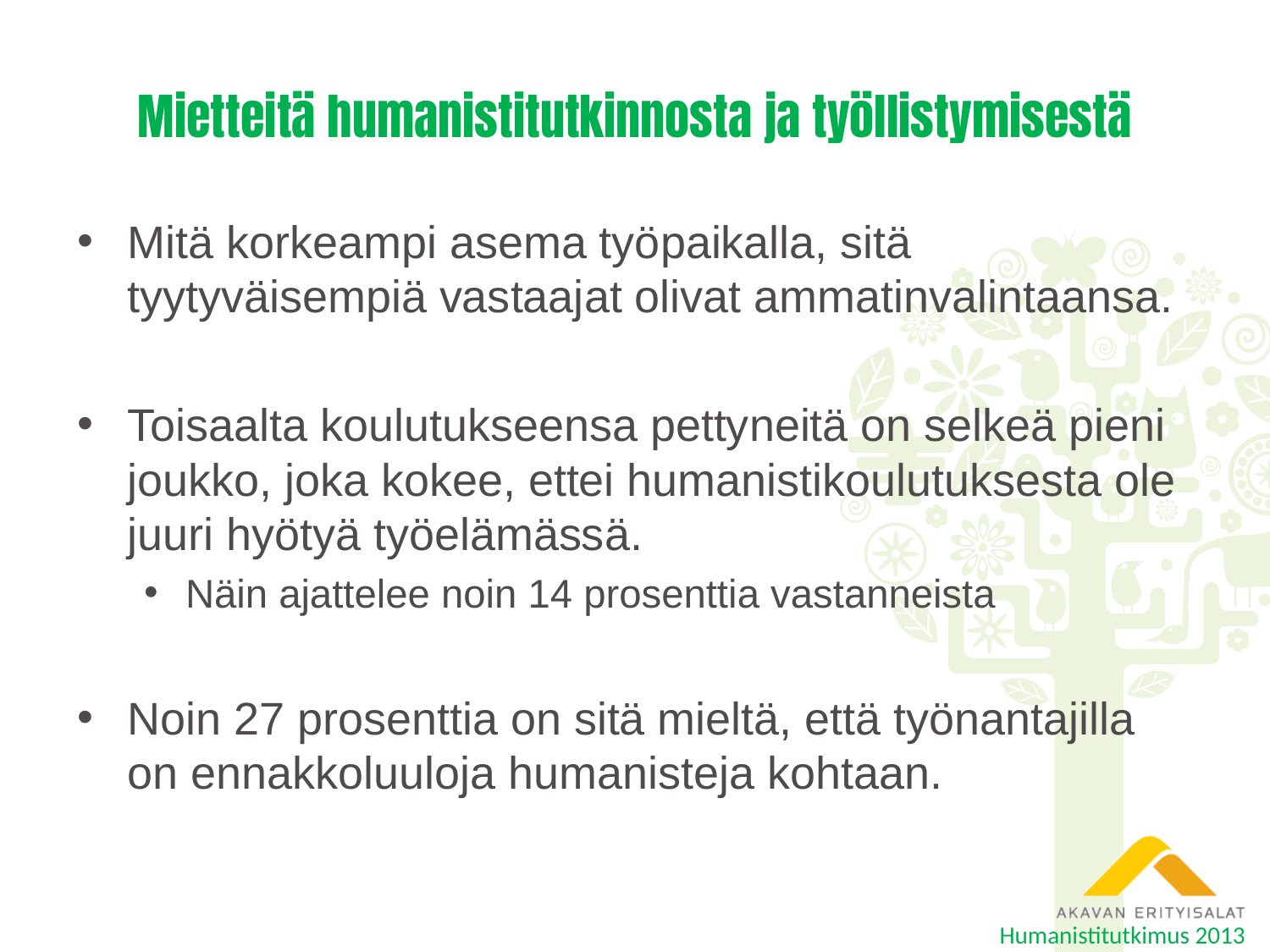

# Mietteitä humanistitutkinnosta ja työllistymisestä
Mitä korkeampi asema työpaikalla, sitä tyytyväisempiä vastaajat olivat ammatinvalintaansa.

Toisaalta koulutukseensa pettyneitä on selkeä pieni joukko, joka kokee, ettei humanistikoulutuksesta ole juuri hyötyä työelämässä.
Näin ajattelee noin 14 prosenttia vastanneista

Noin 27 prosenttia on sitä mieltä, että työnantajilla on ennakkoluuloja humanisteja kohtaan.

Humanistitutkimus 2013